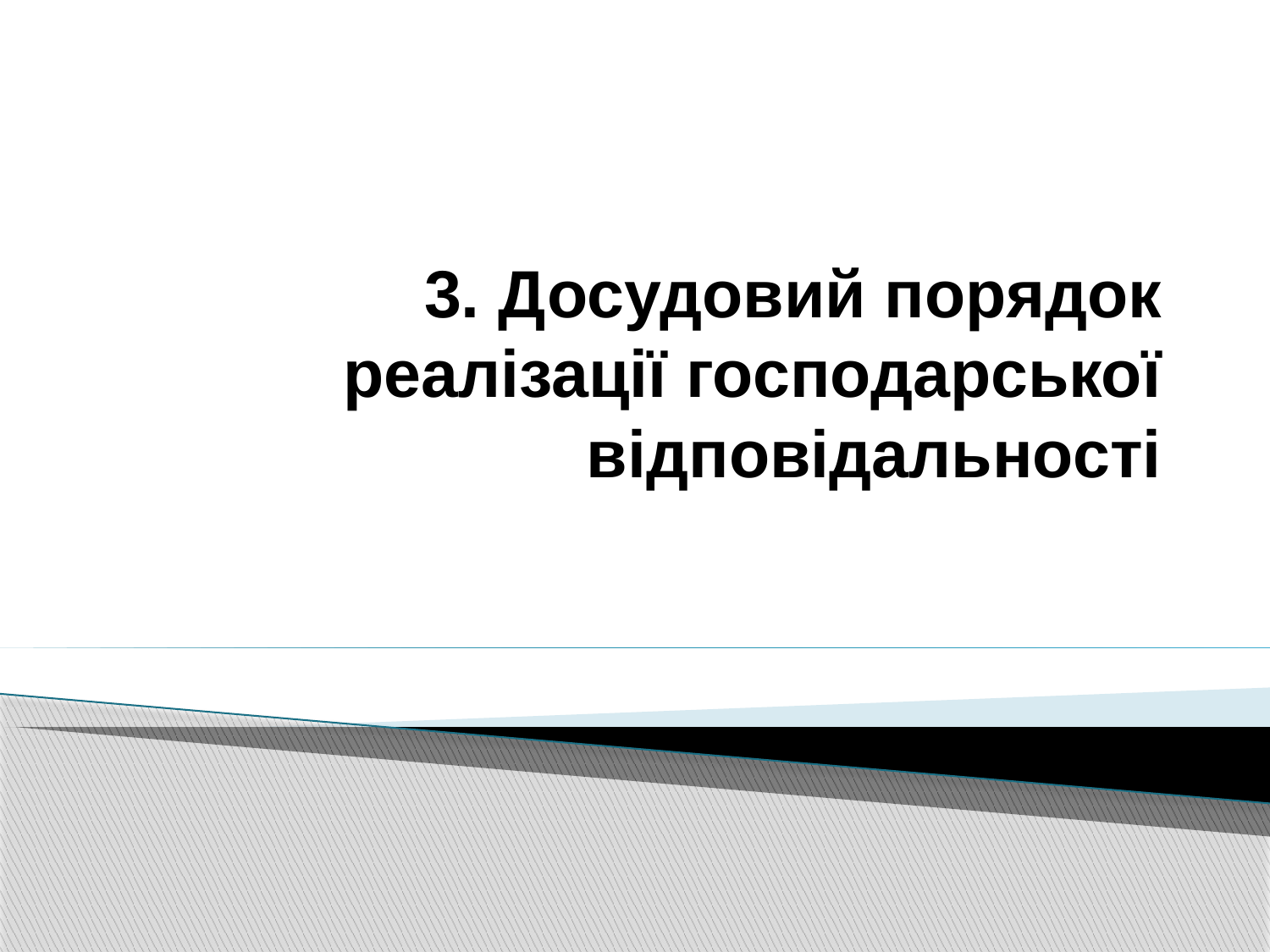

# 3. Досудовий порядок реалізації господарської відповідальності